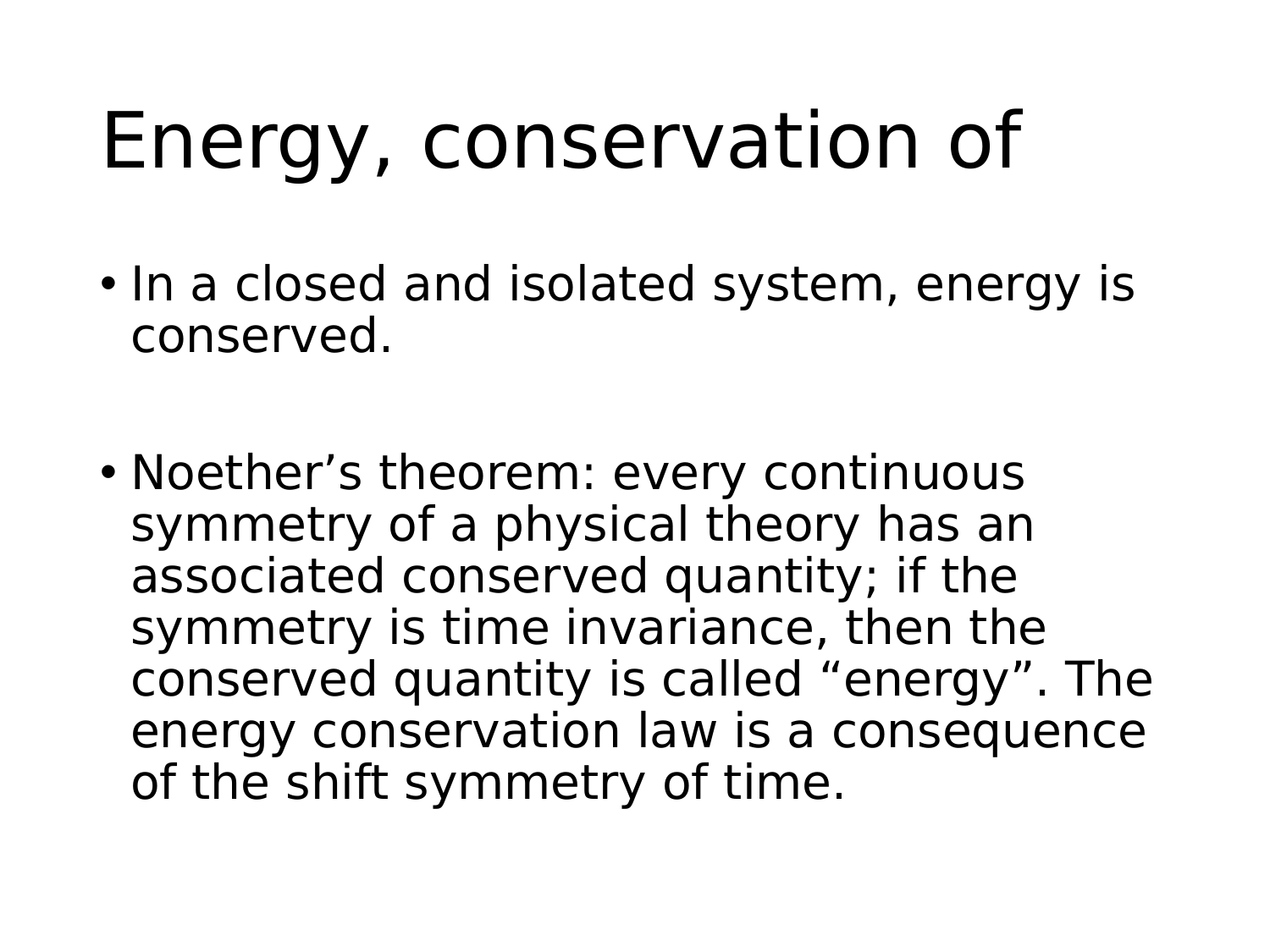

# Energy, conservation of
In a closed and isolated system, energy is conserved.

Noether’s theorem: every continuous symmetry of a physical theory has an associated conserved quantity; if the symmetry is time invariance, then the conserved quantity is called “energy”. The energy conservation law is a consequence of the shift symmetry of time.